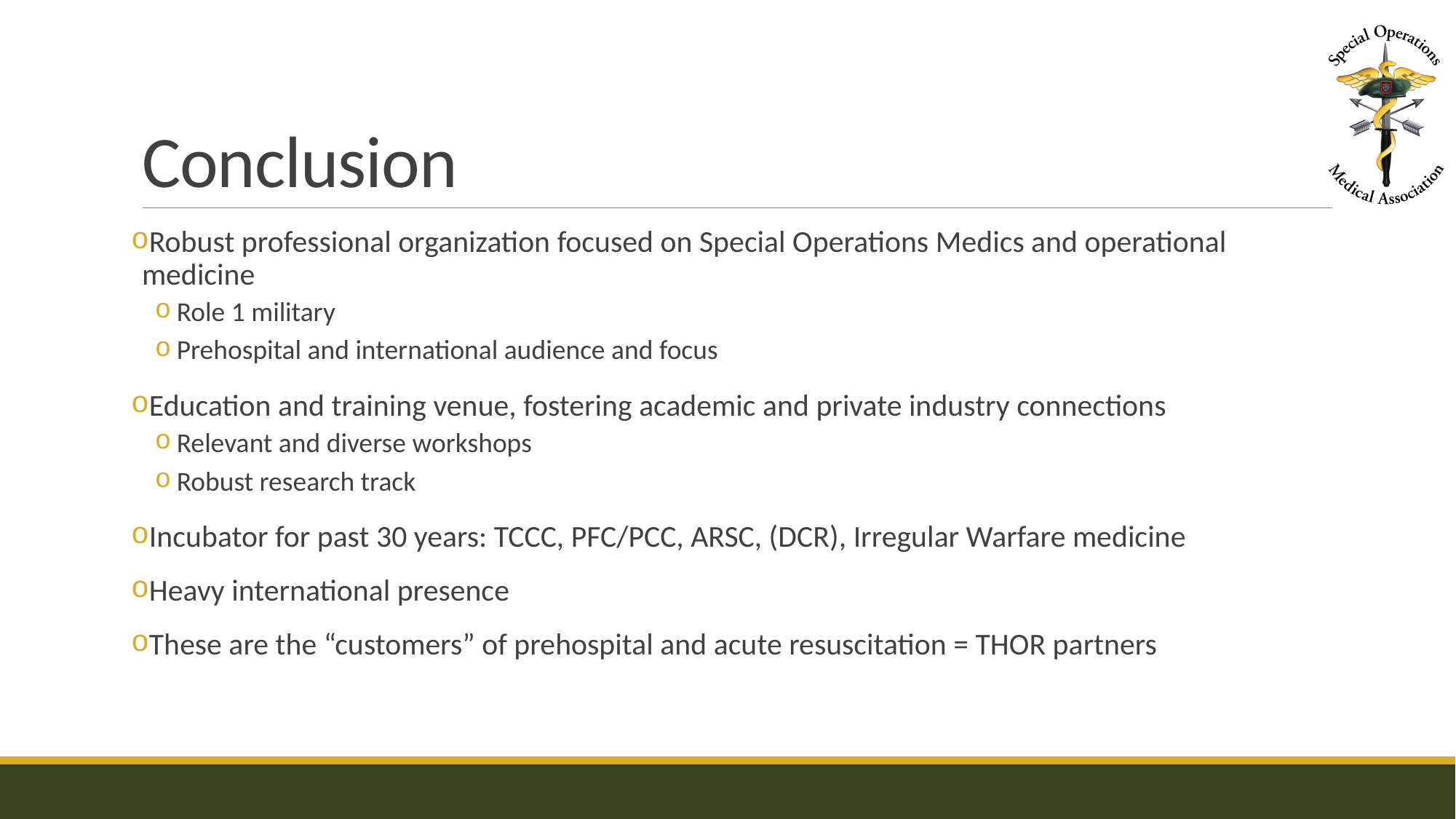

# Conclusion
Robust professional organization focused on Special Operations Medics and operational medicine
Role 1 military
Prehospital and international audience and focus
Education and training venue, fostering academic and private industry connections
Relevant and diverse workshops
Robust research track
Incubator for past 30 years: TCCC, PFC/PCC, ARSC, (DCR), Irregular Warfare medicine
Heavy international presence
These are the “customers” of prehospital and acute resuscitation = THOR partners